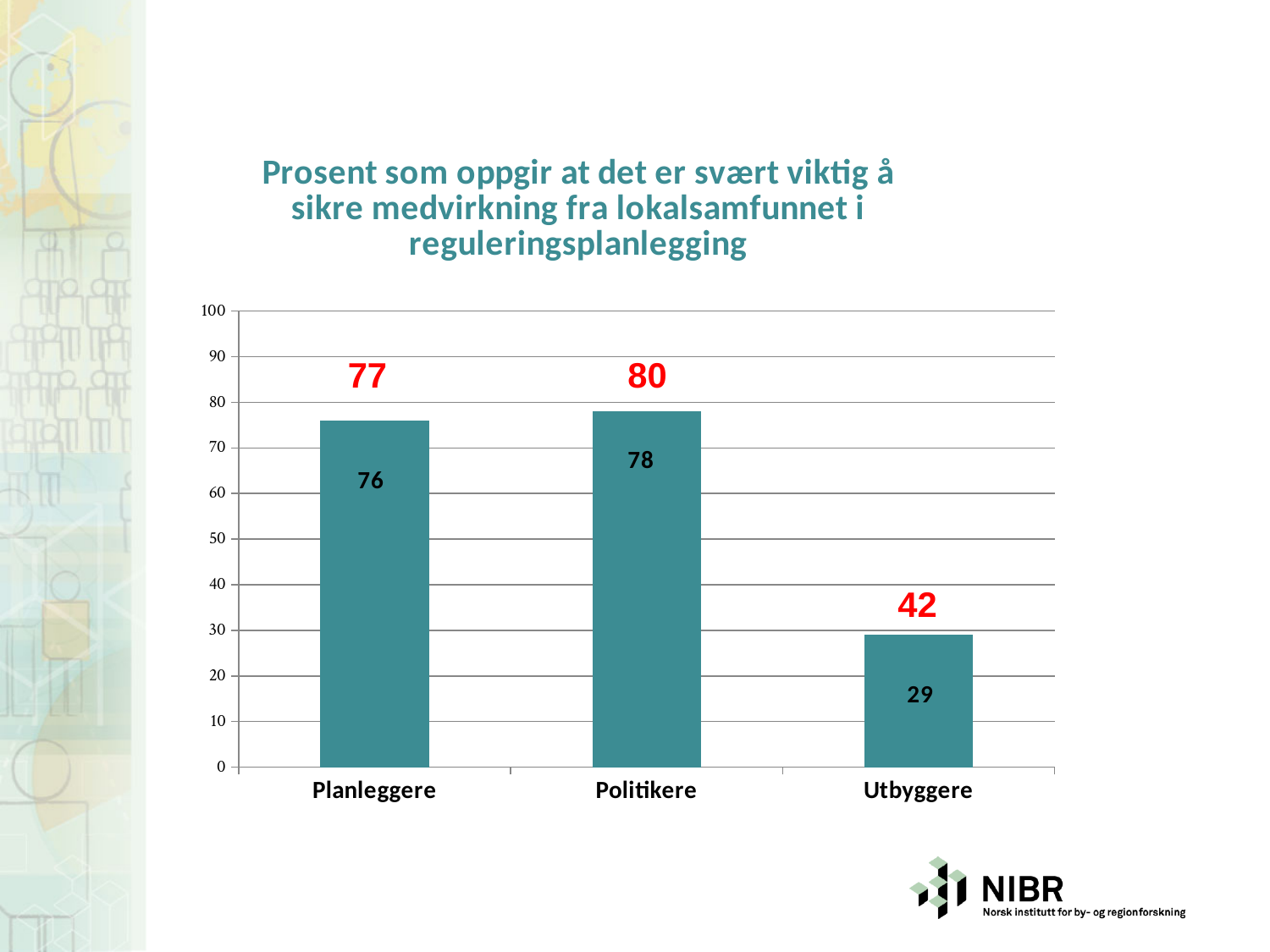

### Chart: Prosent som oppgir at det er svært viktig å sikre medvirkning fra lokalsamfunnet i reguleringsplanlegging

| Category | Prosent som oppgir at det er svært viktig å sikre medvirkning fra lokalsamfunnet i reguleringsplanlegging |
|---|---|
| Planleggere | 76.0 |
| Politikere | 78.0 |
| Utbyggere | 29.0 |
77
80
42